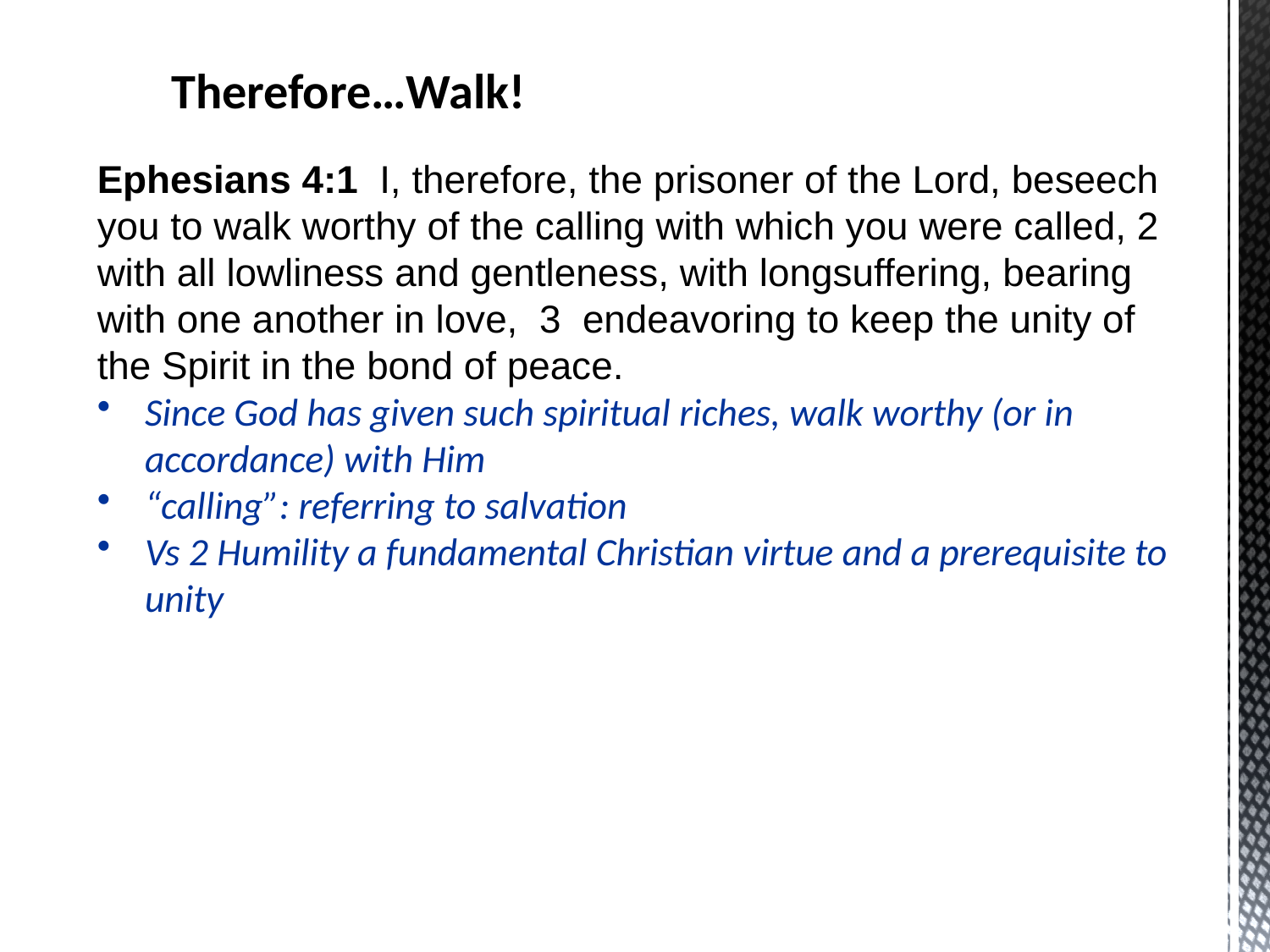

Therefore…Walk!
Ephesians 4:1  I, therefore, the prisoner of the Lord, beseech you to walk worthy of the calling with which you were called, 2  with all lowliness and gentleness, with longsuffering, bearing with one another in love,  3  endeavoring to keep the unity of the Spirit in the bond of peace.
Since God has given such spiritual riches, walk worthy (or in accordance) with Him
“calling”: referring to salvation
Vs 2 Humility a fundamental Christian virtue and a prerequisite to unity